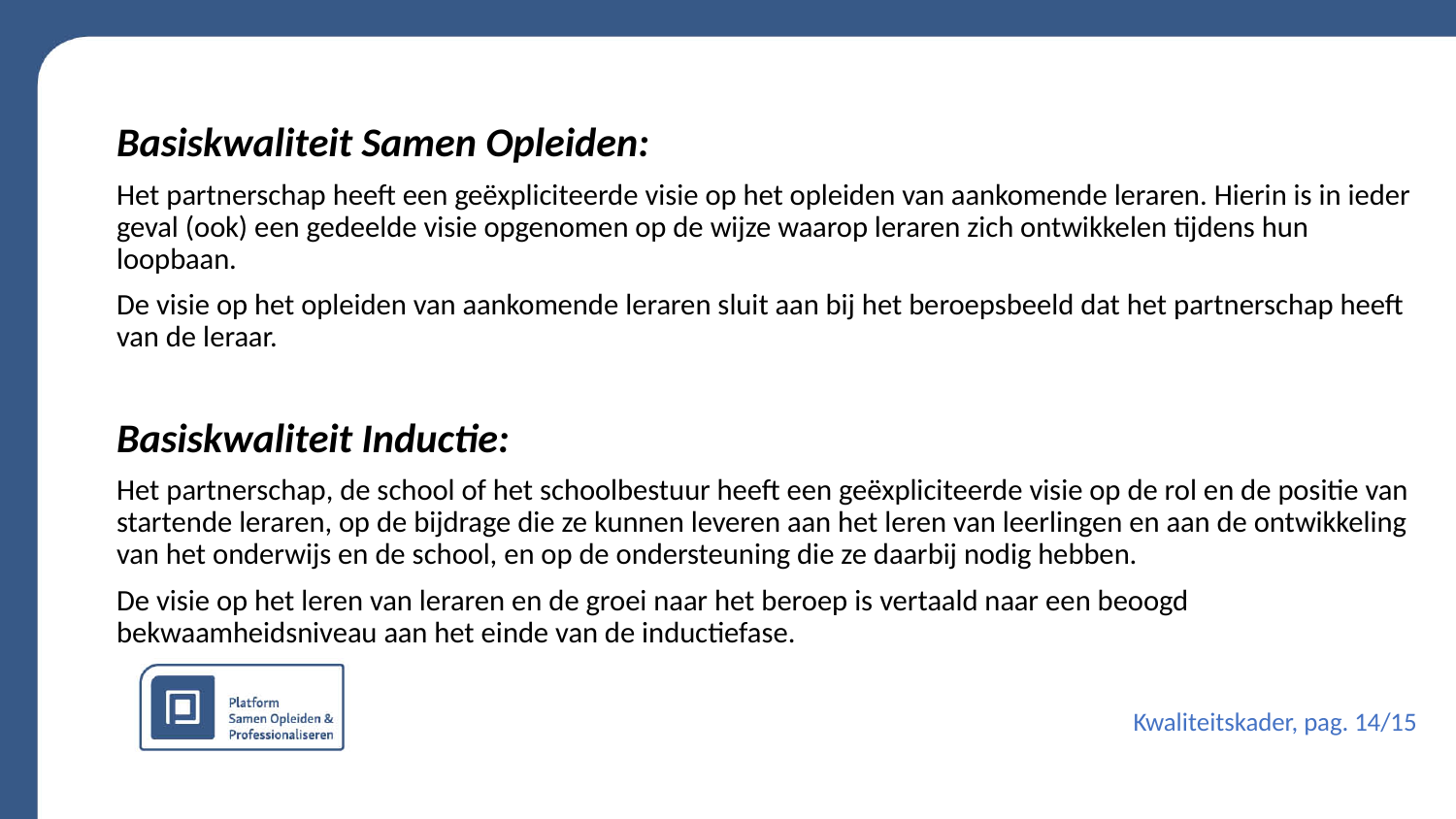

Basiskwaliteit Samen Opleiden:
Het partnerschap heeft een geëxpliciteerde visie op het opleiden van aankomende leraren. Hierin is in ieder geval (ook) een gedeelde visie opgenomen op de wijze waarop leraren zich ontwikkelen tijdens hun loopbaan.
De visie op het opleiden van aankomende leraren sluit aan bij het beroepsbeeld dat het partnerschap heeft van de leraar.

Basiskwaliteit Inductie:
Het partnerschap, de school of het schoolbestuur heeft een geëxpliciteerde visie op de rol en de positie van startende leraren, op de bijdrage die ze kunnen leveren aan het leren van leerlingen en aan de ontwikkeling van het onderwijs en de school, en op de ondersteuning die ze daarbij nodig hebben.
De visie op het leren van leraren en de groei naar het beroep is vertaald naar een beoogd bekwaamheidsniveau aan het einde van de inductiefase.

Kwaliteitskader, pag. 14/15